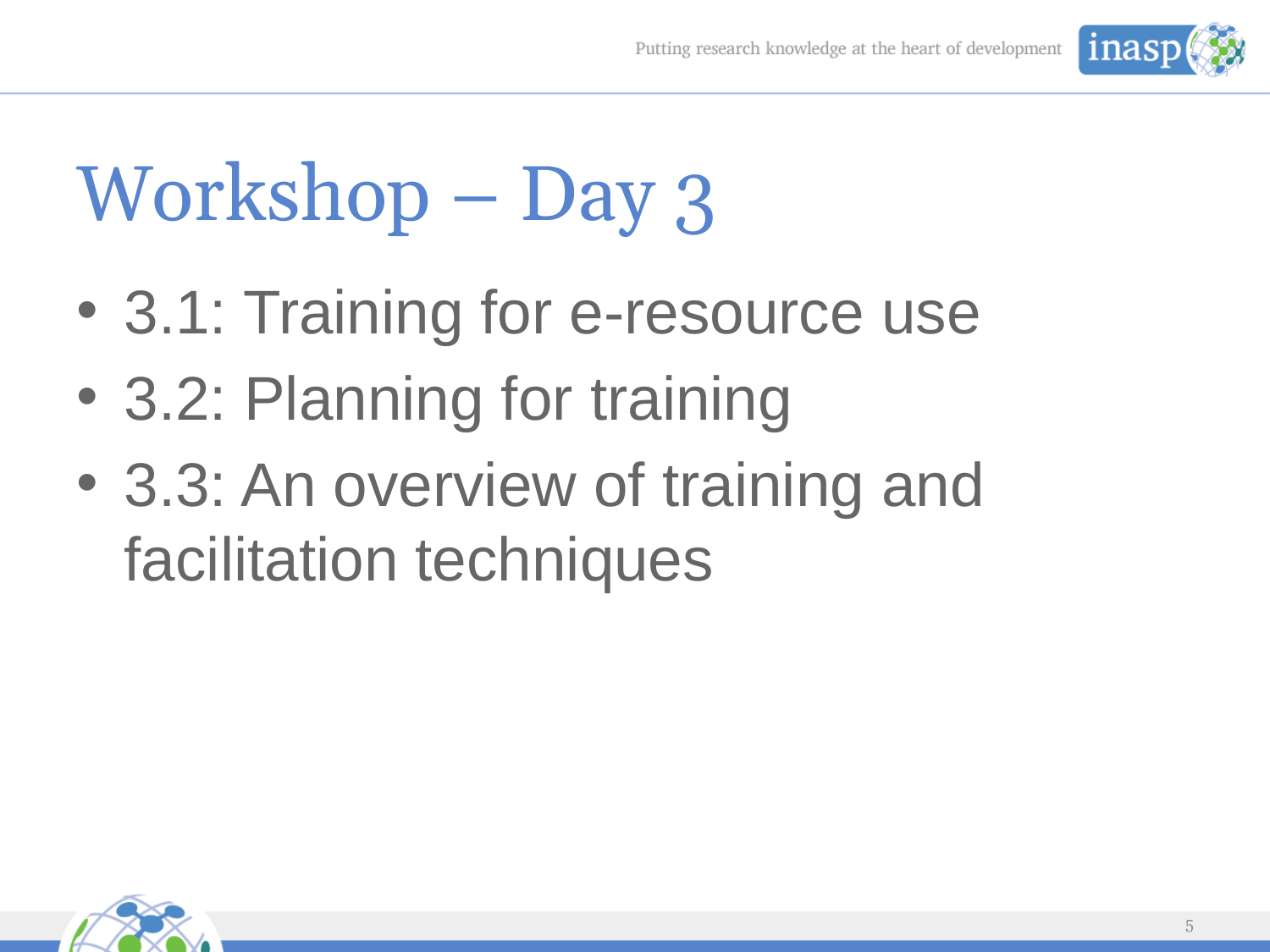

# Workshop – Day 3
3.1: Training for e-resource use
3.2: Planning for training
3.3: An overview of training and facilitation techniques

5